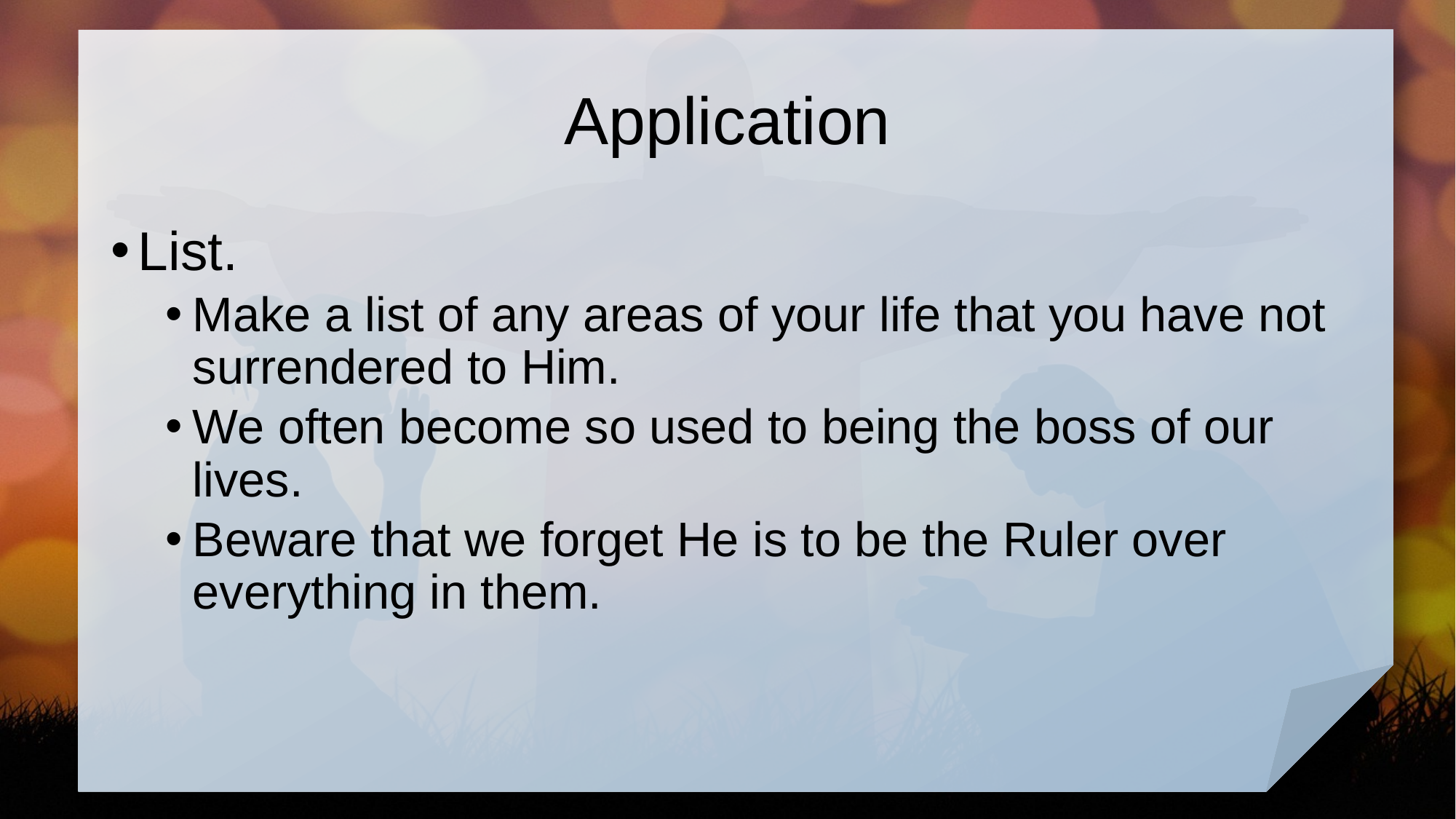

# Application
List.
Make a list of any areas of your life that you have not surrendered to Him.
We often become so used to being the boss of our lives.
Beware that we forget He is to be the Ruler over everything in them.